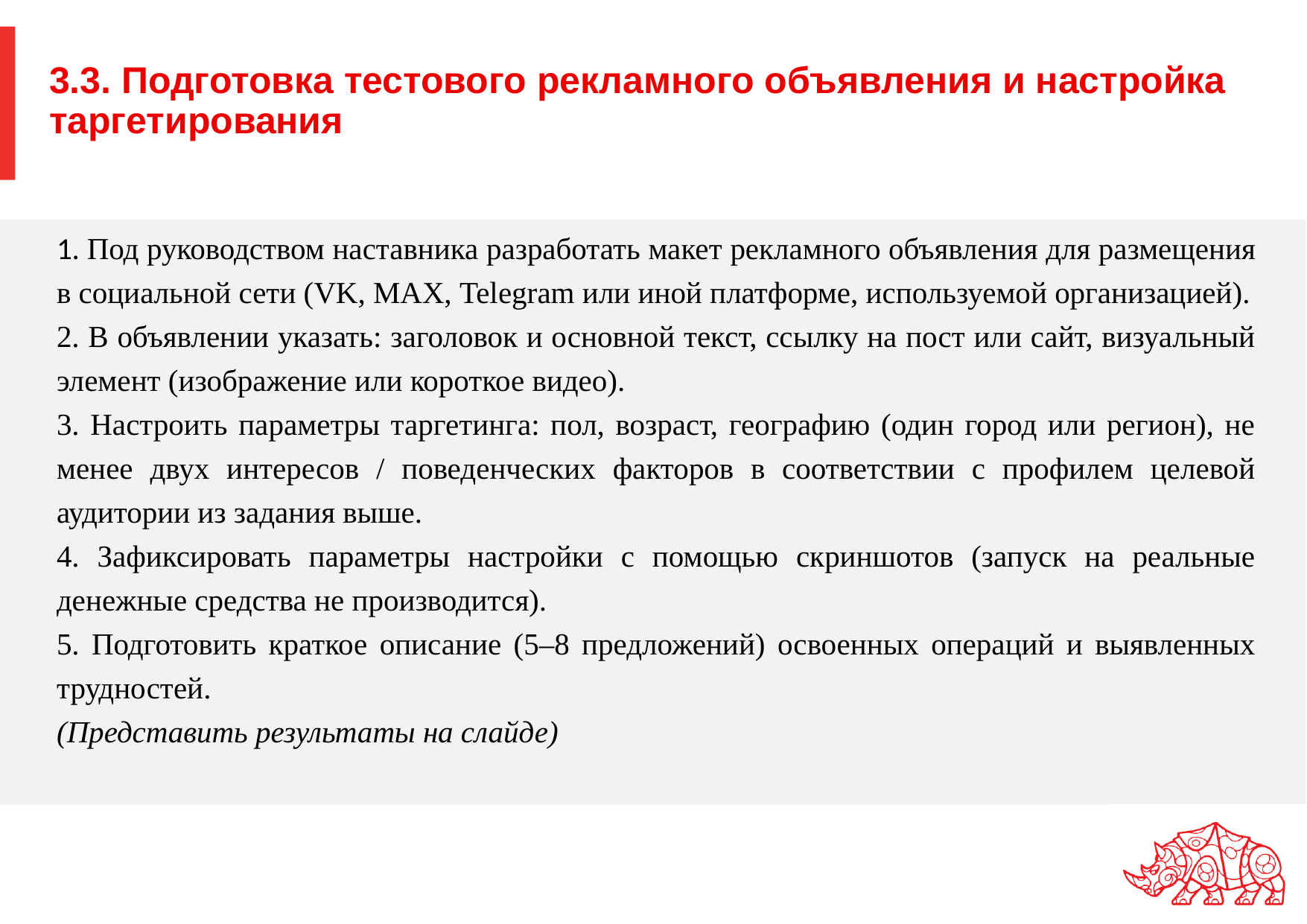

3.3. Подготовка тестового рекламного объявления и настройка таргетирования
1. Под руководством наставника разработать макет рекламного объявления для размещения в социальной сети (VK, МАХ, Telegram или иной платформе, используемой организацией).
2. В объявлении указать: заголовок и основной текст, ссылку на пост или сайт, визуальный элемент (изображение или короткое видео).
3. Настроить параметры таргетинга: пол, возраст, географию (один город или регион), не менее двух интересов / поведенческих факторов в соответствии с профилем целевой аудитории из задания выше.
4. Зафиксировать параметры настройки с помощью скриншотов (запуск на реальные денежные средства не производится).
5. Подготовить краткое описание (5–8 предложений) освоенных операций и выявленных трудностей.
(Представить результаты на слайде)